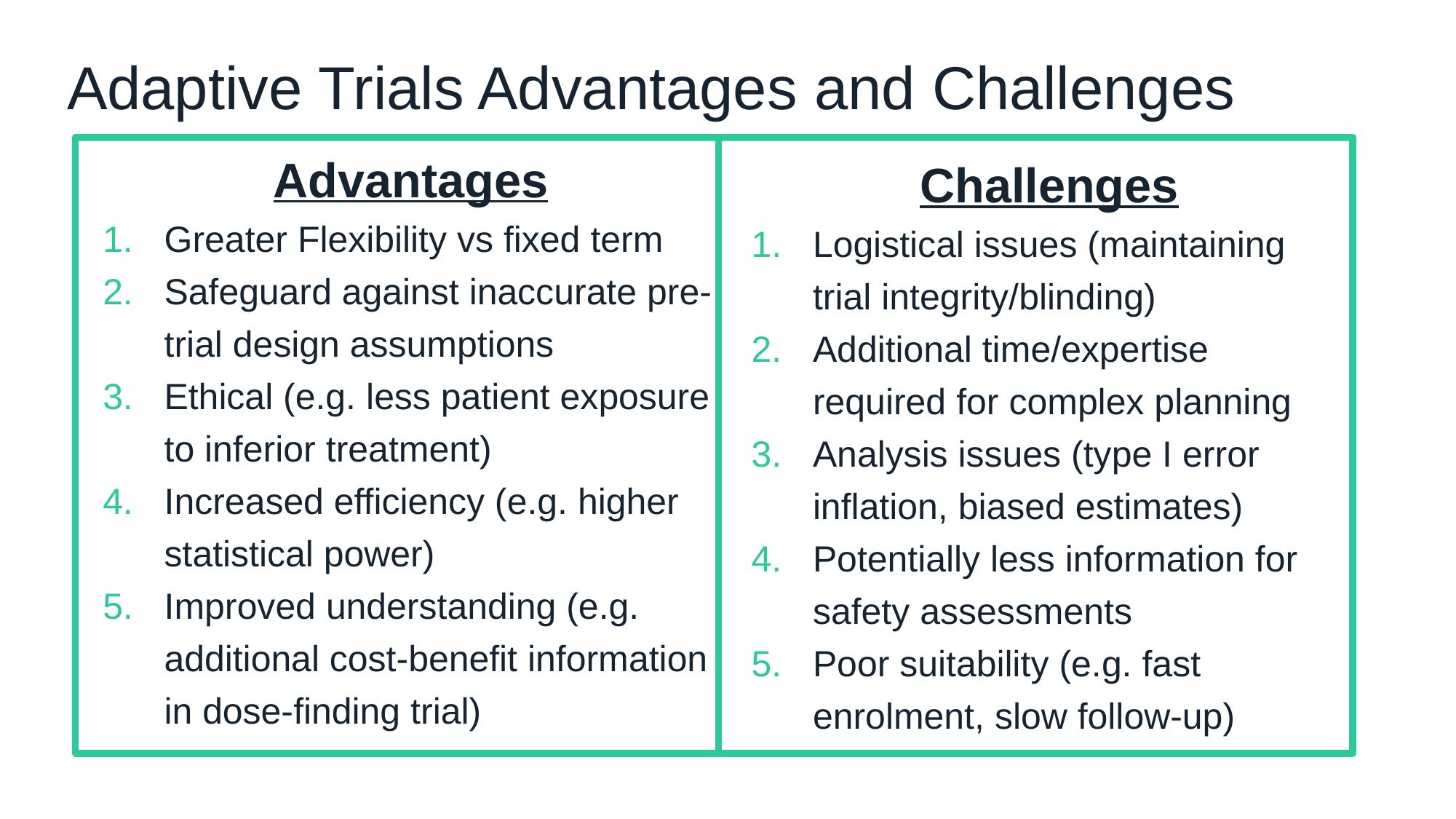

# Adaptive Trials Advantages and Challenges
Advantages
Greater Flexibility vs fixed term
Safeguard against inaccurate pre-trial design assumptions
Ethical (e.g. less patient exposure to inferior treatment)
Increased efficiency (e.g. higher statistical power)
Improved understanding (e.g. additional cost-benefit information in dose-finding trial)

Challenges
Logistical issues (maintaining trial integrity/blinding)
Additional time/expertise required for complex planning
Analysis issues (type I error inflation, biased estimates)
Potentially less information for safety assessments
Poor suitability (e.g. fast enrolment, slow follow-up)